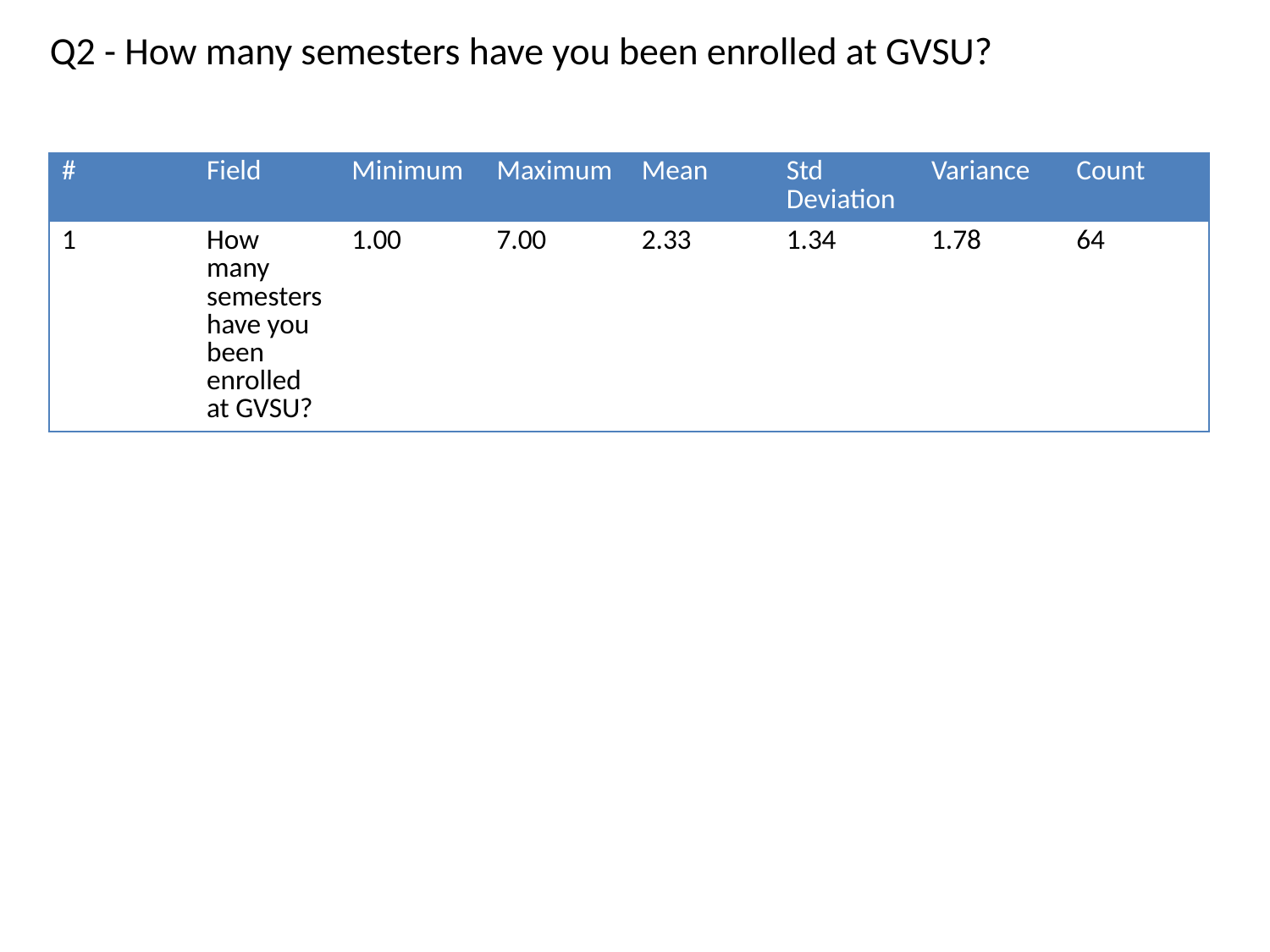

Q2 - How many semesters have you been enrolled at GVSU?
| # | Field | Minimum | Maximum | Mean | Std Deviation | Variance | Count |
| --- | --- | --- | --- | --- | --- | --- | --- |
| 1 | How many semesters have you been enrolled at GVSU? | 1.00 | 7.00 | 2.33 | 1.34 | 1.78 | 64 |